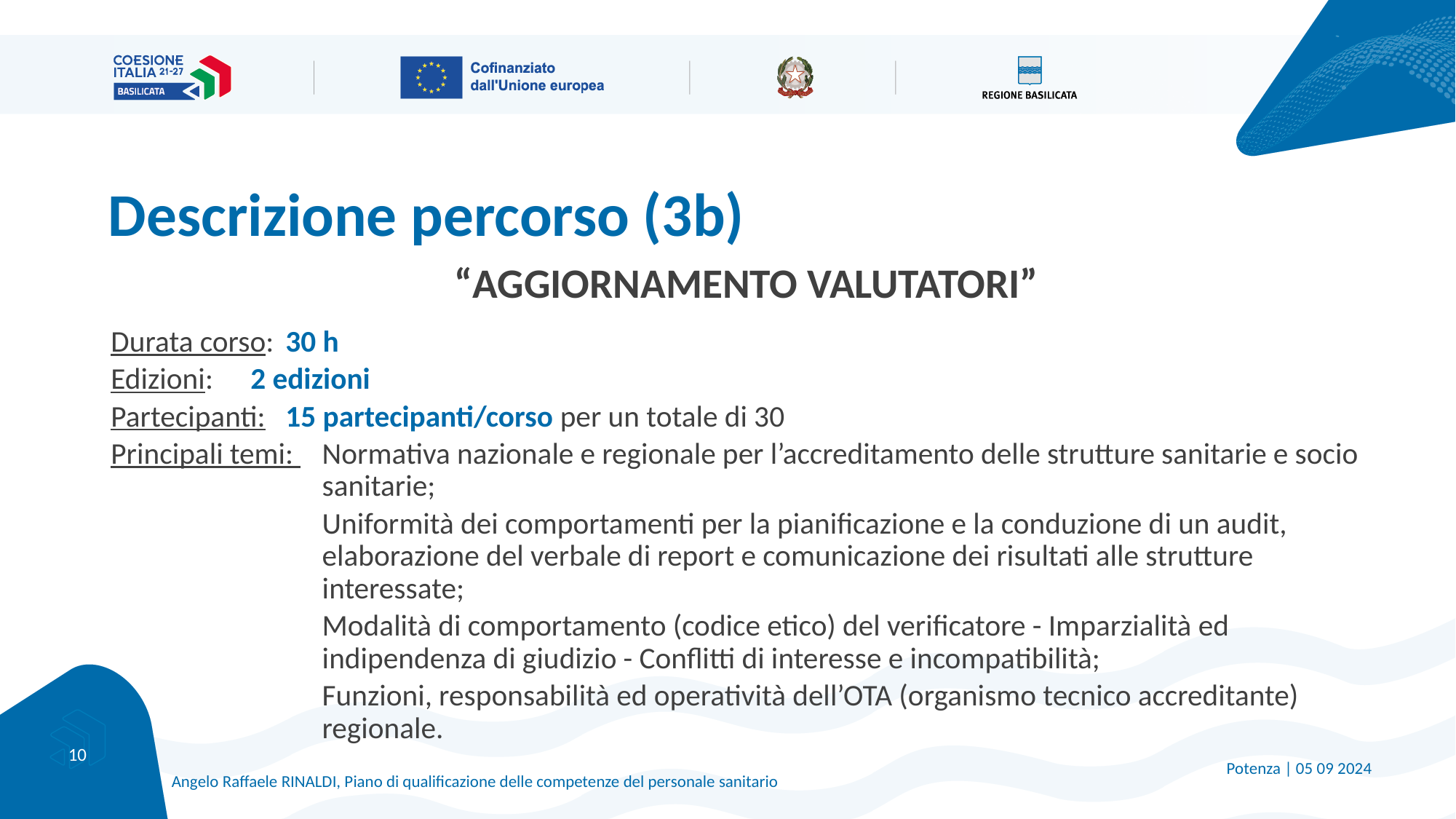

# Descrizione percorso (3b)
 “AGGIORNAMENTO VALUTATORI”

Durata corso: 	30 h
Edizioni:  	2 edizioni
Partecipanti: 	15 partecipanti/corso per un totale di 30
Principali temi:  	Normativa nazionale e regionale per l’accreditamento delle strutture sanitarie e socio sanitarie;
Uniformità dei comportamenti per la pianificazione e la conduzione di un audit, elaborazione del verbale di report e comunicazione dei risultati alle strutture interessate;
Modalità di comportamento (codice etico) del verificatore - Imparzialità ed indipendenza di giudizio - Conflitti di interesse e incompatibilità;
Funzioni, responsabilità ed operatività dell’OTA (organismo tecnico accreditante) regionale.